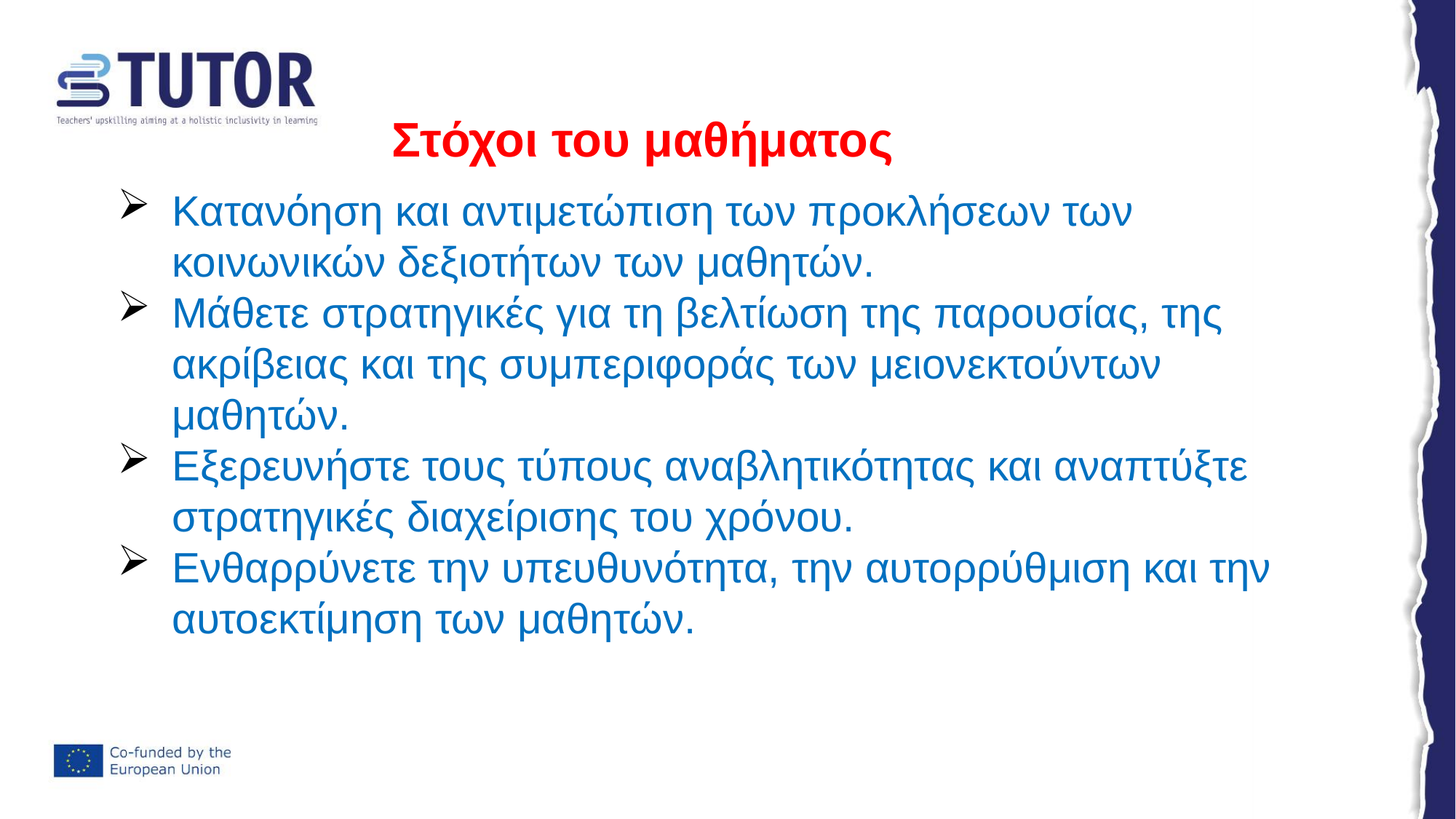

Στόχοι του μαθήματος
Κατανόηση και αντιμετώπιση των προκλήσεων των κοινωνικών δεξιοτήτων των μαθητών.
Μάθετε στρατηγικές για τη βελτίωση της παρουσίας, της ακρίβειας και της συμπεριφοράς των μειονεκτούντων μαθητών.
Εξερευνήστε τους τύπους αναβλητικότητας και αναπτύξτε στρατηγικές διαχείρισης του χρόνου.
Ενθαρρύνετε την υπευθυνότητα, την αυτορρύθμιση και την αυτοεκτίμηση των μαθητών.